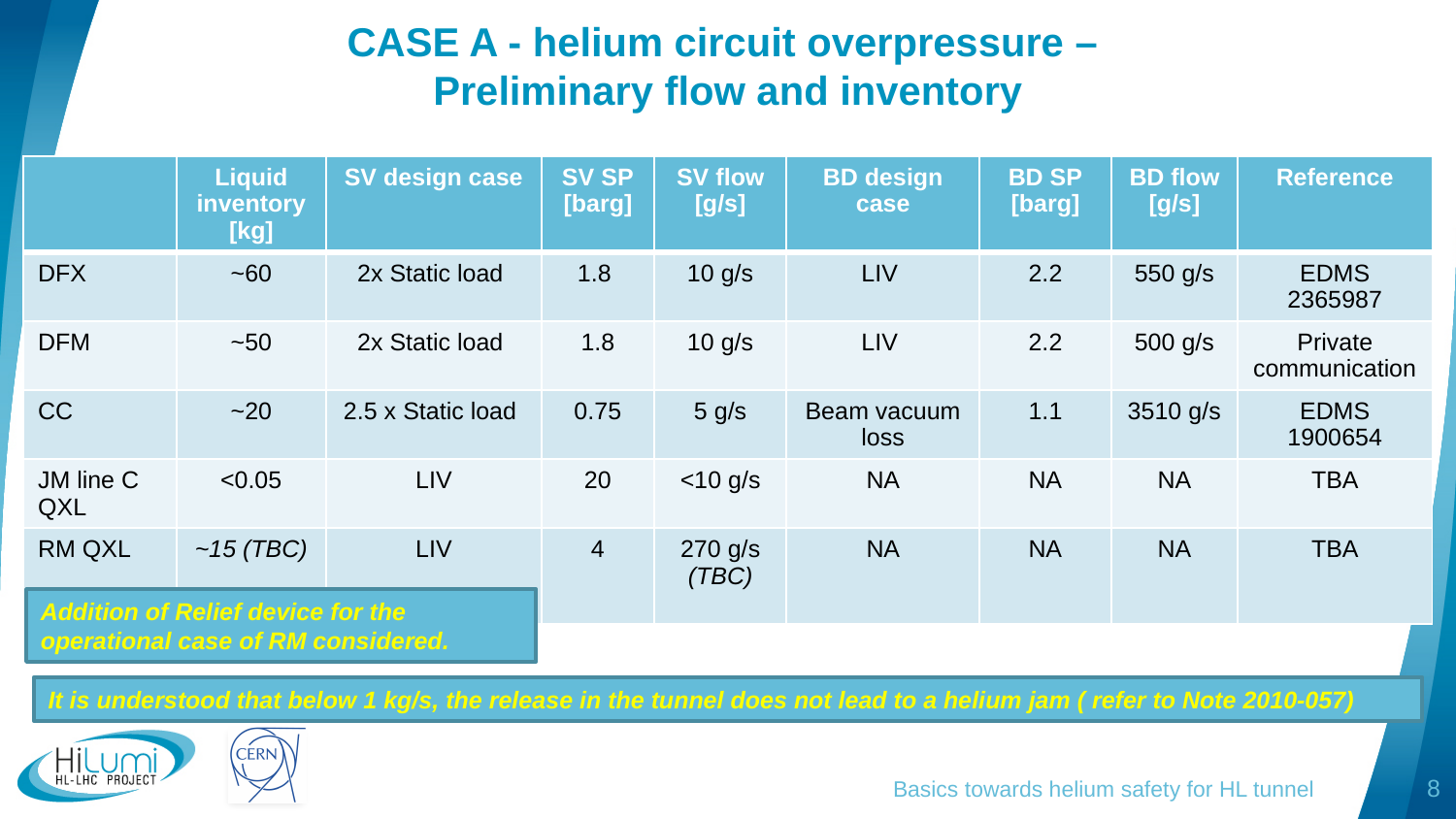

# CASE A - helium circuit overpressure – Preliminary flow and inventory
|  | Liquid inventory [kg] | SV design case | SV SP [barg] | SV flow [g/s] | BD design case | BD SP [barg] | BD flow [g/s] | Reference |
| --- | --- | --- | --- | --- | --- | --- | --- | --- |
| DFX | ~60 | 2x Static load | 1.8 | 10 g/s | LIV | 2.2 | 550 g/s | EDMS 2365987 |
| DFM | ~50 | 2x Static load | 1.8 | 10 g/s | LIV | 2.2 | 500 g/s | Private communication |
| CC | ~20 | 2.5 x Static load | 0.75 | 5 g/s | Beam vacuum loss | 1.1 | 3510 g/s | EDMS 1900654 |
| JM line C QXL | <0.05 | LIV | 20 | <10 g/s | NA | NA | NA | TBA |
| RM QXL | ~15 (TBC) | LIV | 4 | 270 g/s (TBC) | NA | NA | NA | TBA |
Addition of Relief device for the operational case of RM considered.
It is understood that below 1 kg/s, the release in the tunnel does not lead to a helium jam ( refer to Note 2010-057)
Basics towards helium safety for HL tunnel
8